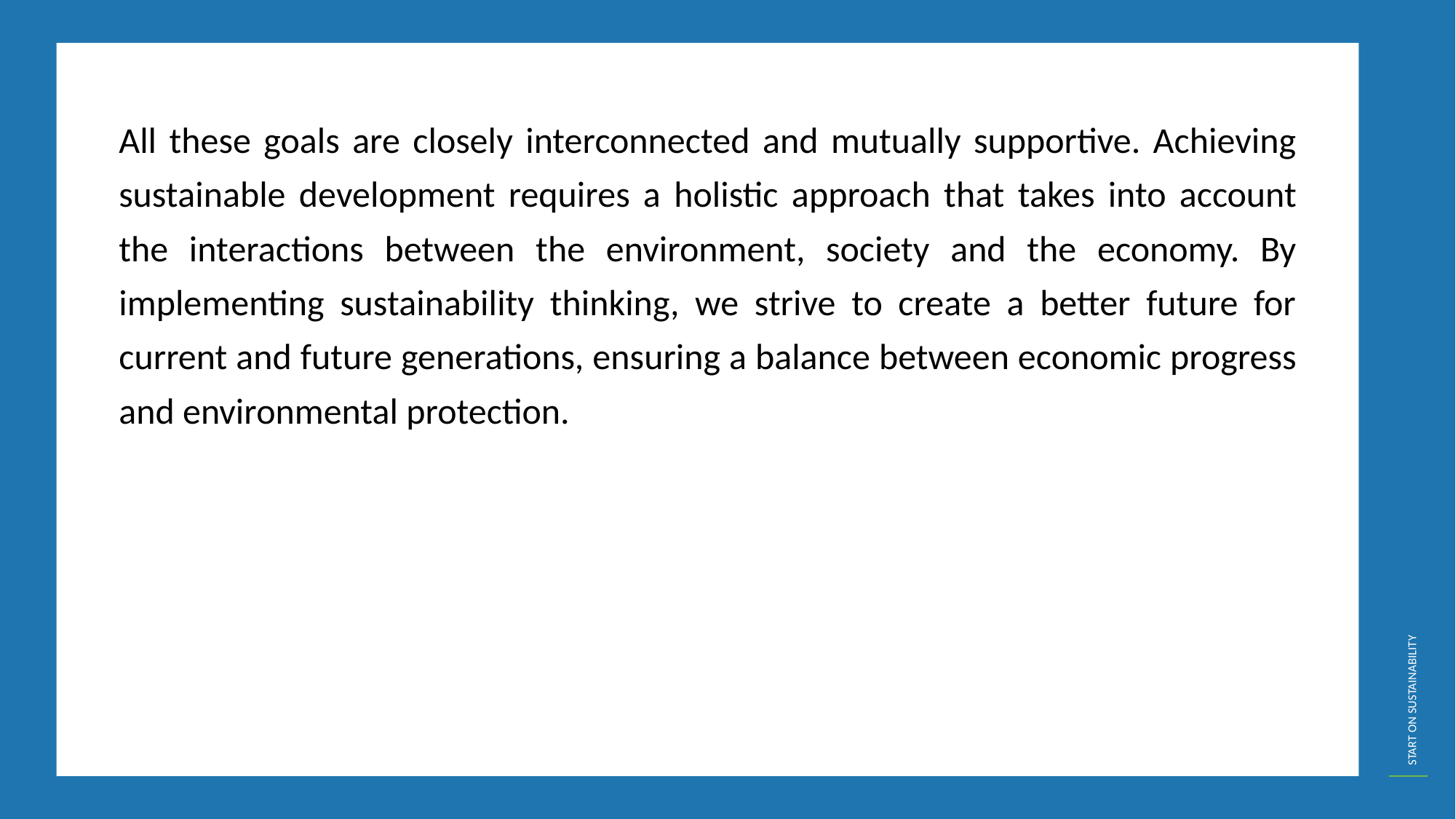

All these goals are closely interconnected and mutually supportive. Achieving sustainable development requires a holistic approach that takes into account the interactions between the environment, society and the economy. By implementing sustainability thinking, we strive to create a better future for current and future generations, ensuring a balance between economic progress and environmental protection.